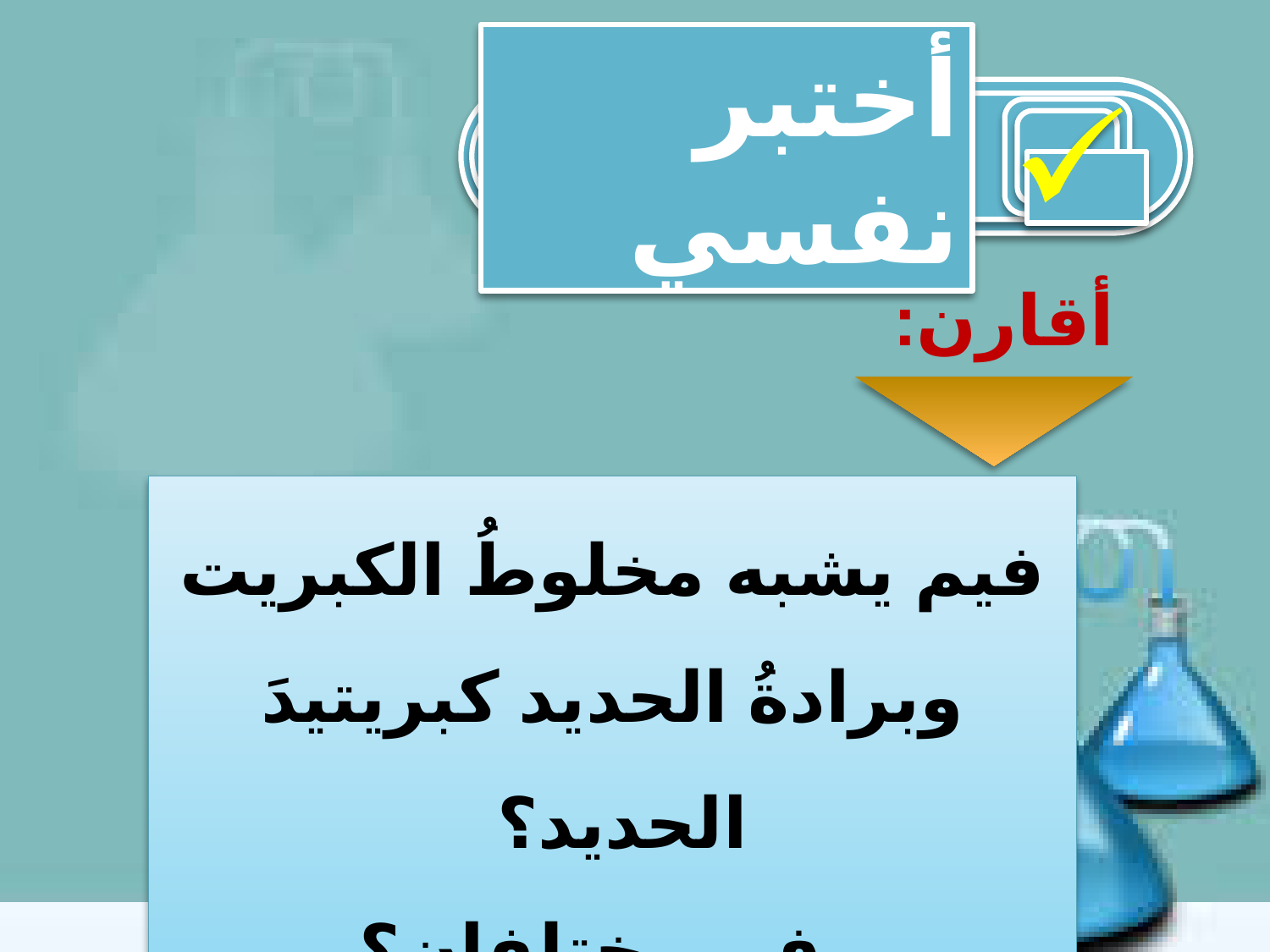

أختبر نفسي

أقارن:

فيم يشبه مخلوطُ الكبريت وبرادةُ الحديد كبريتيدَ الحديد؟
وفيم يختلفان؟